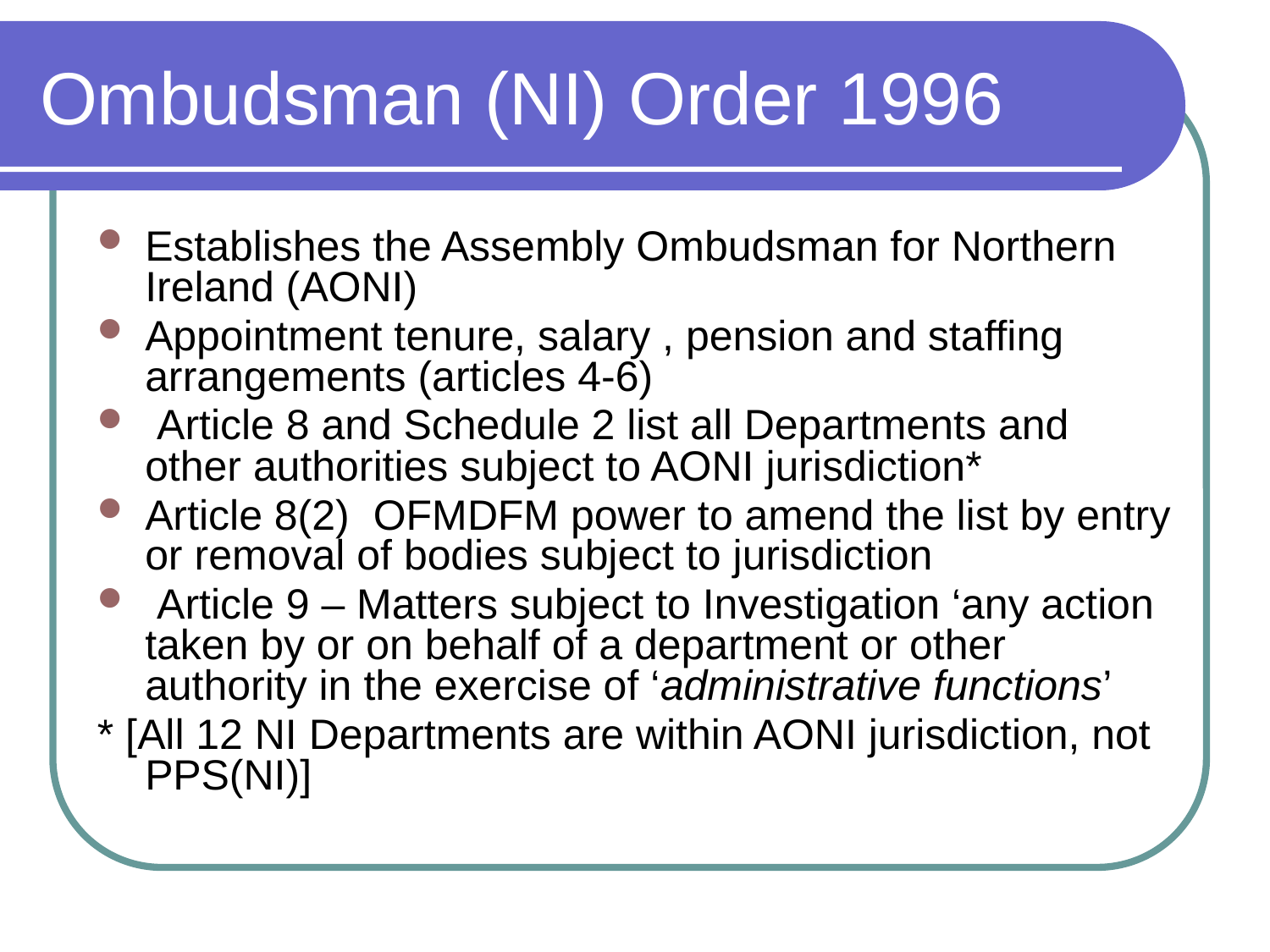

Ombudsman (NI) Order 1996
Establishes the Assembly Ombudsman for Northern Ireland (AONI)
Appointment tenure, salary , pension and staffing arrangements (articles 4-6)
 Article 8 and Schedule 2 list all Departments and other authorities subject to AONI jurisdiction*
Article 8(2)  OFMDFM power to amend the list by entry or removal of bodies subject to jurisdiction
 Article 9 – Matters subject to Investigation ‘any action taken by or on behalf of a department or other authority in the exercise of ‘administrative functions’
* [All 12 NI Departments are within AONI jurisdiction, not PPS(NI)]